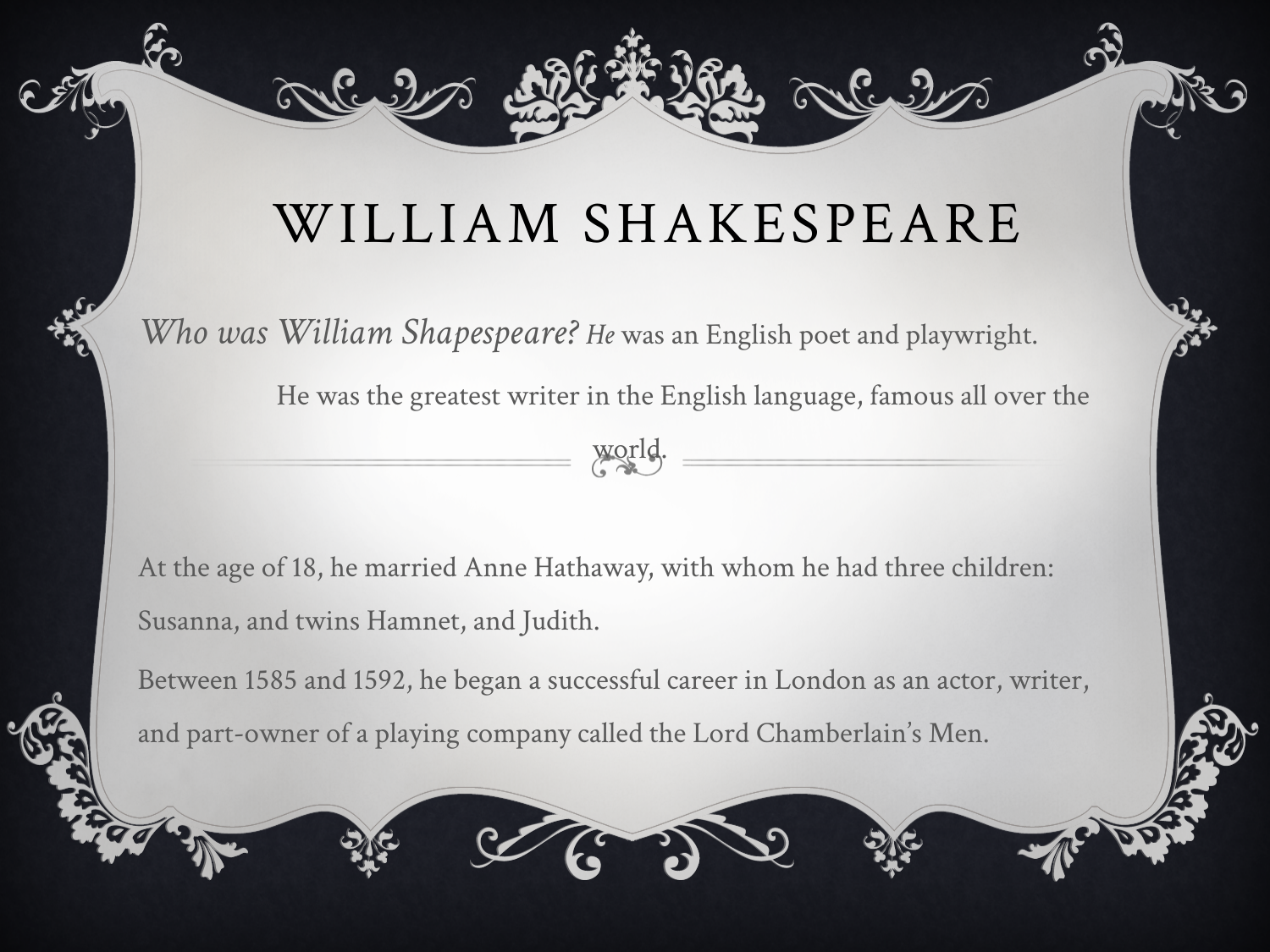

# William Shakespeare
Who was William Shapespeare? He was an English poet and playwright.
	He was the greatest writer in the English language, famous all over the world.

At the age of 18, he married Anne Hathaway, with whom he had three children: Susanna, and twins Hamnet, and Judith.
Between 1585 and 1592, he began a successful career in London as an actor, writer, and part-owner of a playing company called the Lord Chamberlain’s Men.